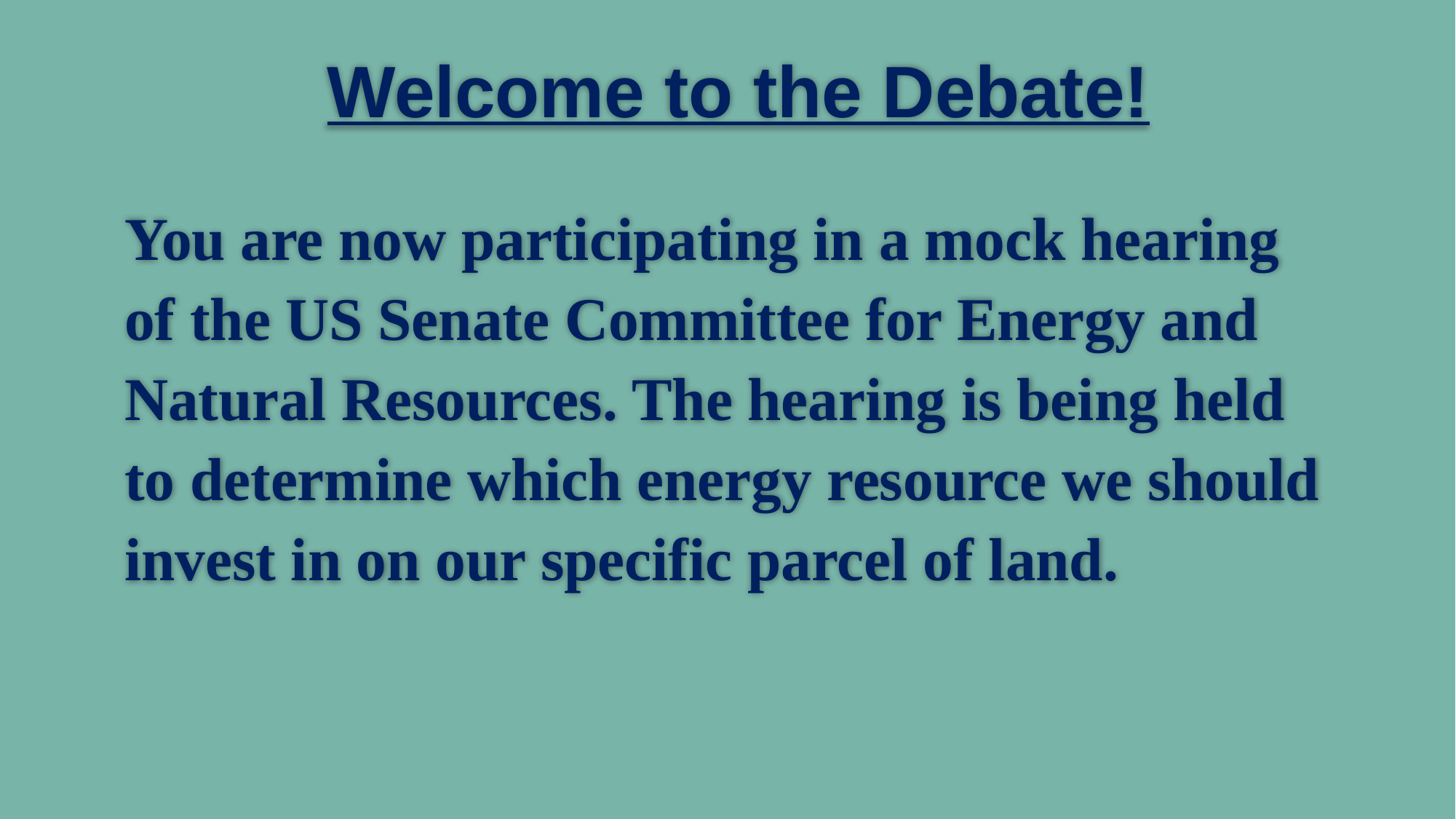

# Welcome to the Debate!
You are now participating in a mock hearing of the US Senate Committee for Energy and Natural Resources. The hearing is being held to determine which energy resource we should invest in on our specific parcel of land.